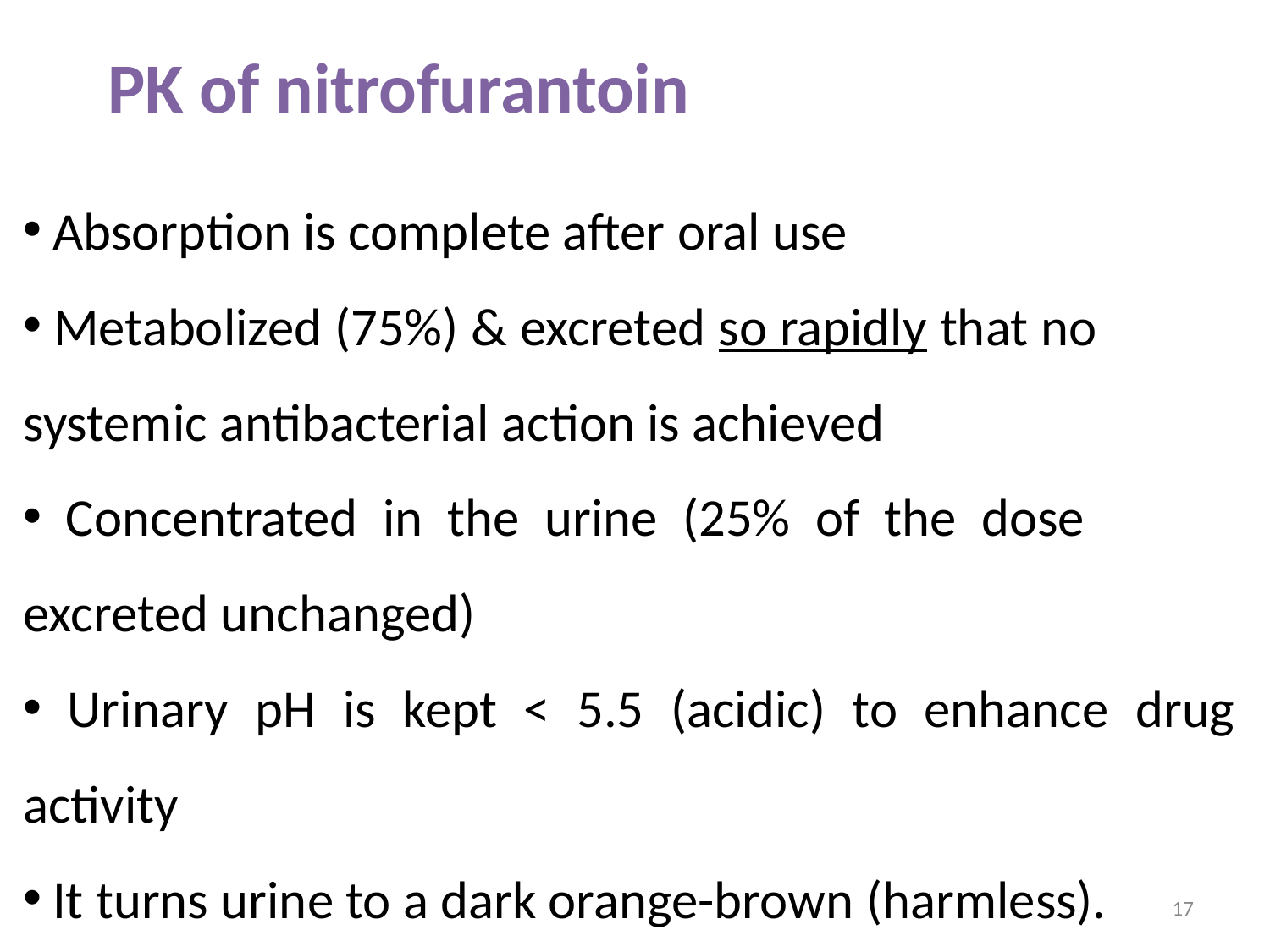

# PK of nitrofurantoin
 Absorption is complete after oral use
 Metabolized (75%) & excreted so rapidly that no            systemic antibacterial action is achieved
 Concentrated in the urine (25% of the dose       excreted unchanged)
 Urinary pH is kept < 5.5 (acidic) to enhance drug activity
 It turns urine to a dark orange-brown (harmless).
17